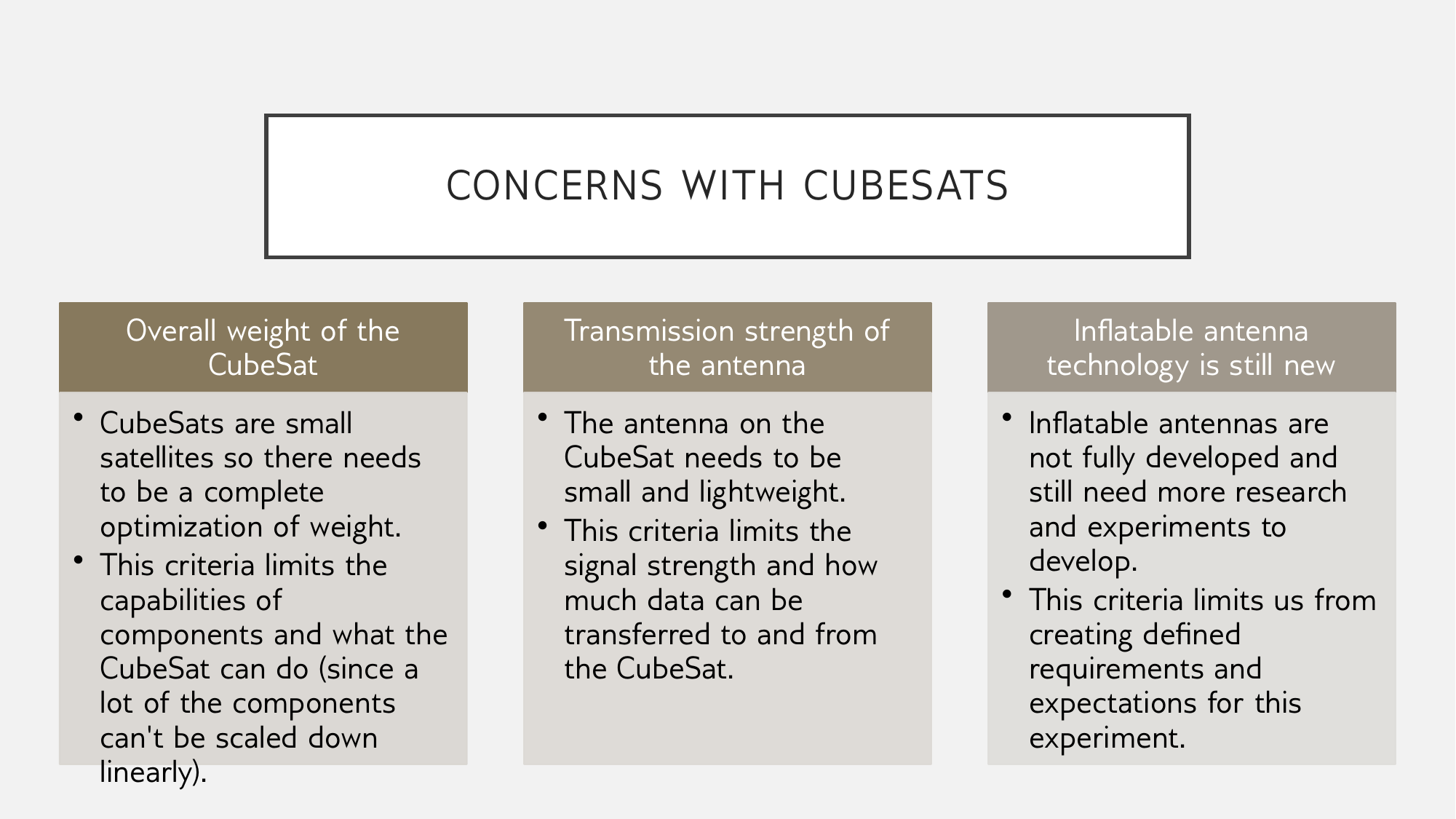

# Concerns with cubesats
Overall weight of the CubeSat
CubeSats are small satellites so there needs to be a complete optimization of weight.
This criteria limits the capabilities of components and what the CubeSat can do (since a lot of the components can't be scaled down linearly).
Transmission strength of the antenna
The antenna on the CubeSat needs to be small and lightweight.
This criteria limits the signal strength and how much data can be transferred to and from the CubeSat.
Inflatable antenna technology is still new
Inflatable antennas are not fully developed and still need more research and experiments to develop.
This criteria limits us from creating defined requirements and expectations for this experiment.